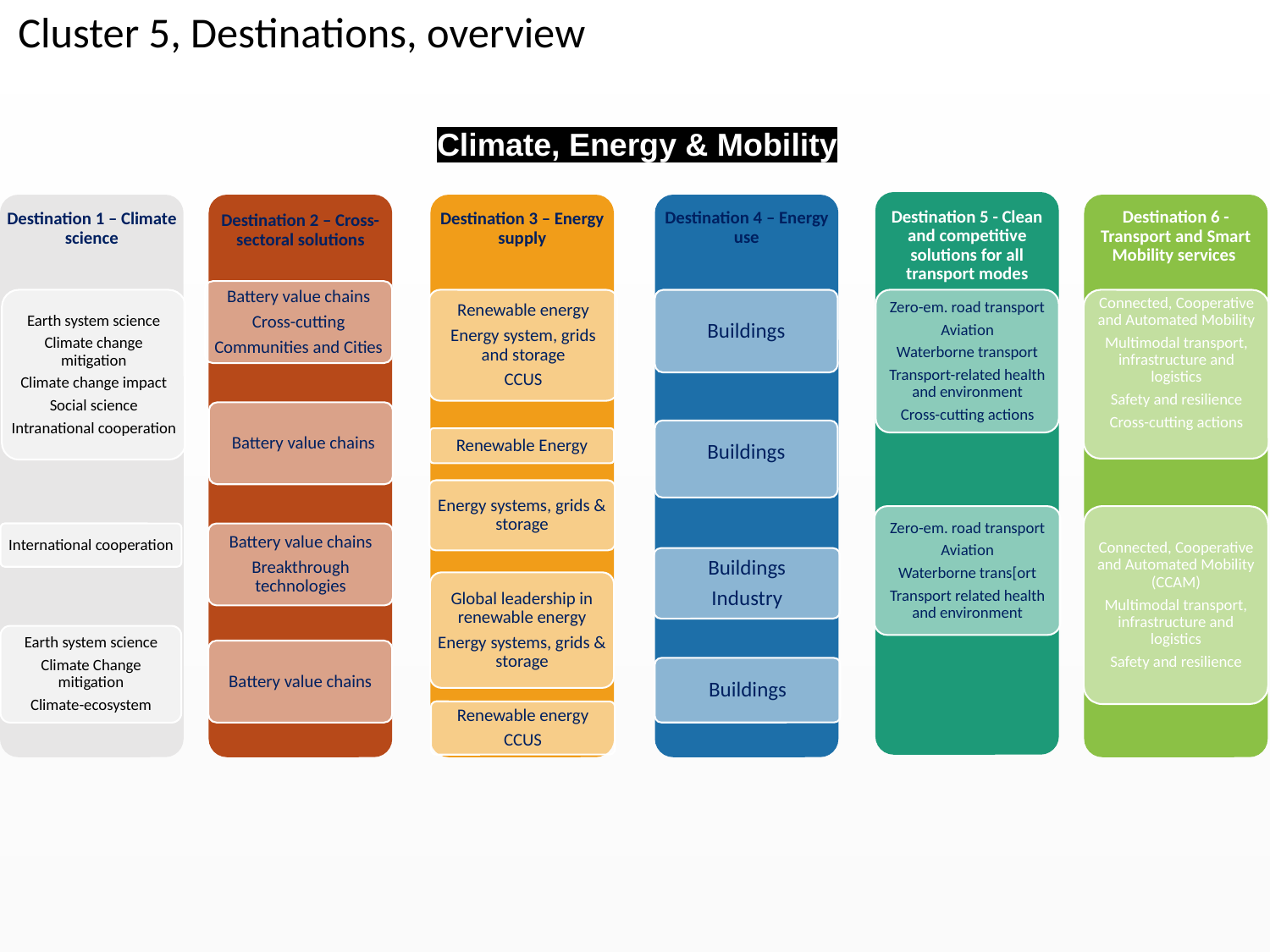

Cluster 5, Destinations, overview
Climate, Energy & Mobility

Destination 5 - Clean and competitive solutions for all transport modes

Destination 1 – Climate science

Destination 2 – Cross-sectoral solutions

Destination 3 – Energy supply

Destination 4 – Energy use

Destination 6 - Transport and Smart Mobility services

Battery value chains
Cross-cutting
Communities and Cities

Earth system science
Climate change mitigation
Climate change impact
Social science
Intranational cooperation

Renewable energy
Energy system, grids and storage
CCUS

Buildings

Zero-em. road transport
Aviation
Waterborne transport
Transport-related health and environment
Cross-cutting actions

Connected, Cooperative and Automated Mobility
Multimodal transport, infrastructure and logistics
Safety and resilience
Cross-cutting actions

Battery value chains
Buildings

Renewable Energy

Energy systems, grids & storage

Zero-em. road transport
Aviation
Waterborne trans[ort
Transport related health and environment

Connected, Cooperative and Automated Mobility (CCAM)
Multimodal transport, infrastructure and logistics
Safety and resilience

International cooperation

Battery value chains
Breakthrough technologies

Buildings
Industry

Global leadership in renewable energy
Energy systems, grids & storage

Earth system science
Climate Change mitigation
Climate-ecosystem

Battery value chains

Buildings

Renewable energy
CCUS